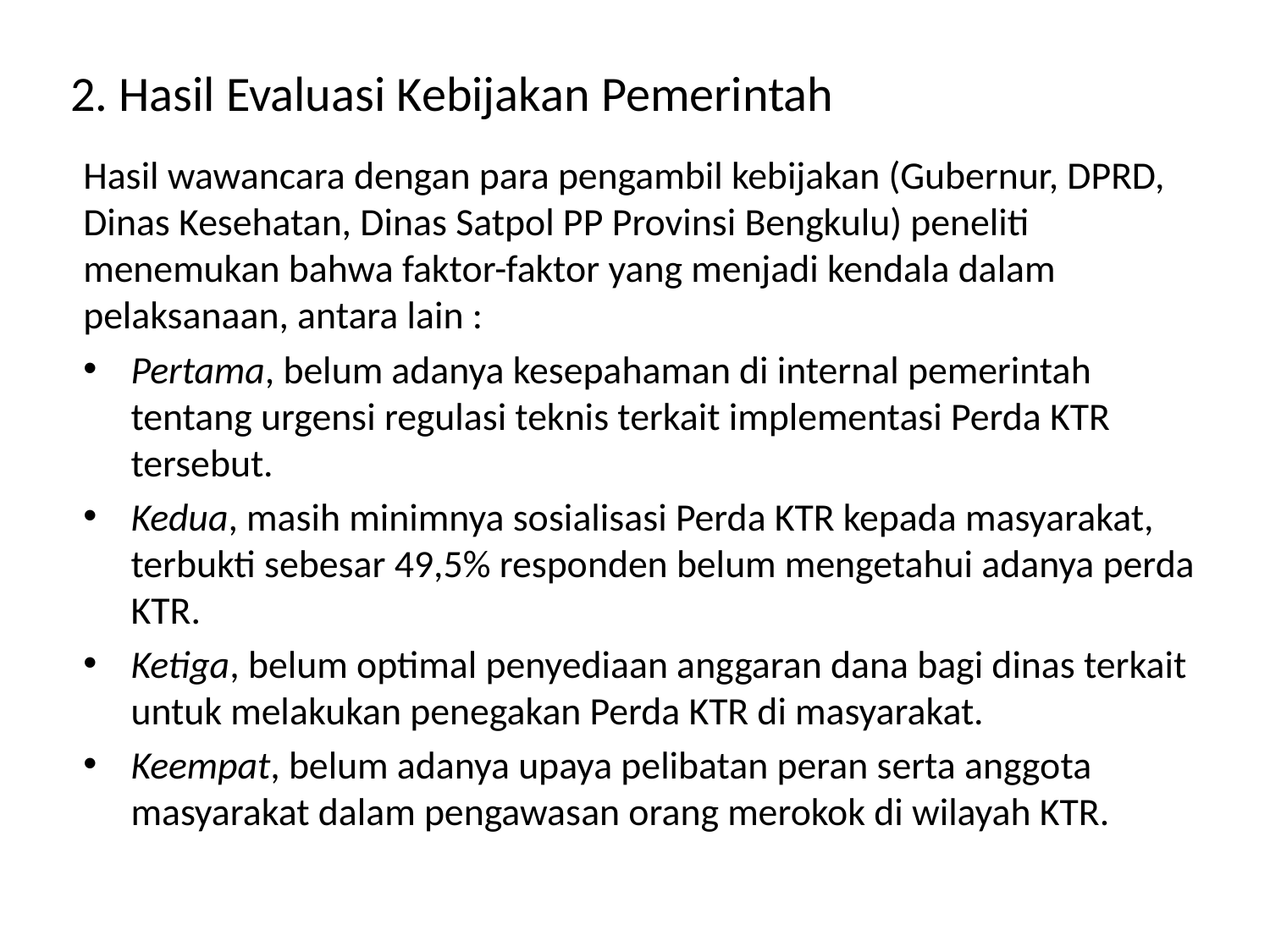

# 2. Hasil Evaluasi Kebijakan Pemerintah
Hasil wawancara dengan para pengambil kebijakan (Gubernur, DPRD, Dinas Kesehatan, Dinas Satpol PP Provinsi Bengkulu) peneliti menemukan bahwa faktor-faktor yang menjadi kendala dalam pelaksanaan, antara lain :
Pertama, belum adanya kesepahaman di internal pemerintah tentang urgensi regulasi teknis terkait implementasi Perda KTR tersebut.
Kedua, masih minimnya sosialisasi Perda KTR kepada masyarakat, terbukti sebesar 49,5% responden belum mengetahui adanya perda KTR.
Ketiga, belum optimal penyediaan anggaran dana bagi dinas terkait untuk melakukan penegakan Perda KTR di masyarakat.
Keempat, belum adanya upaya pelibatan peran serta anggota masyarakat dalam pengawasan orang merokok di wilayah KTR.